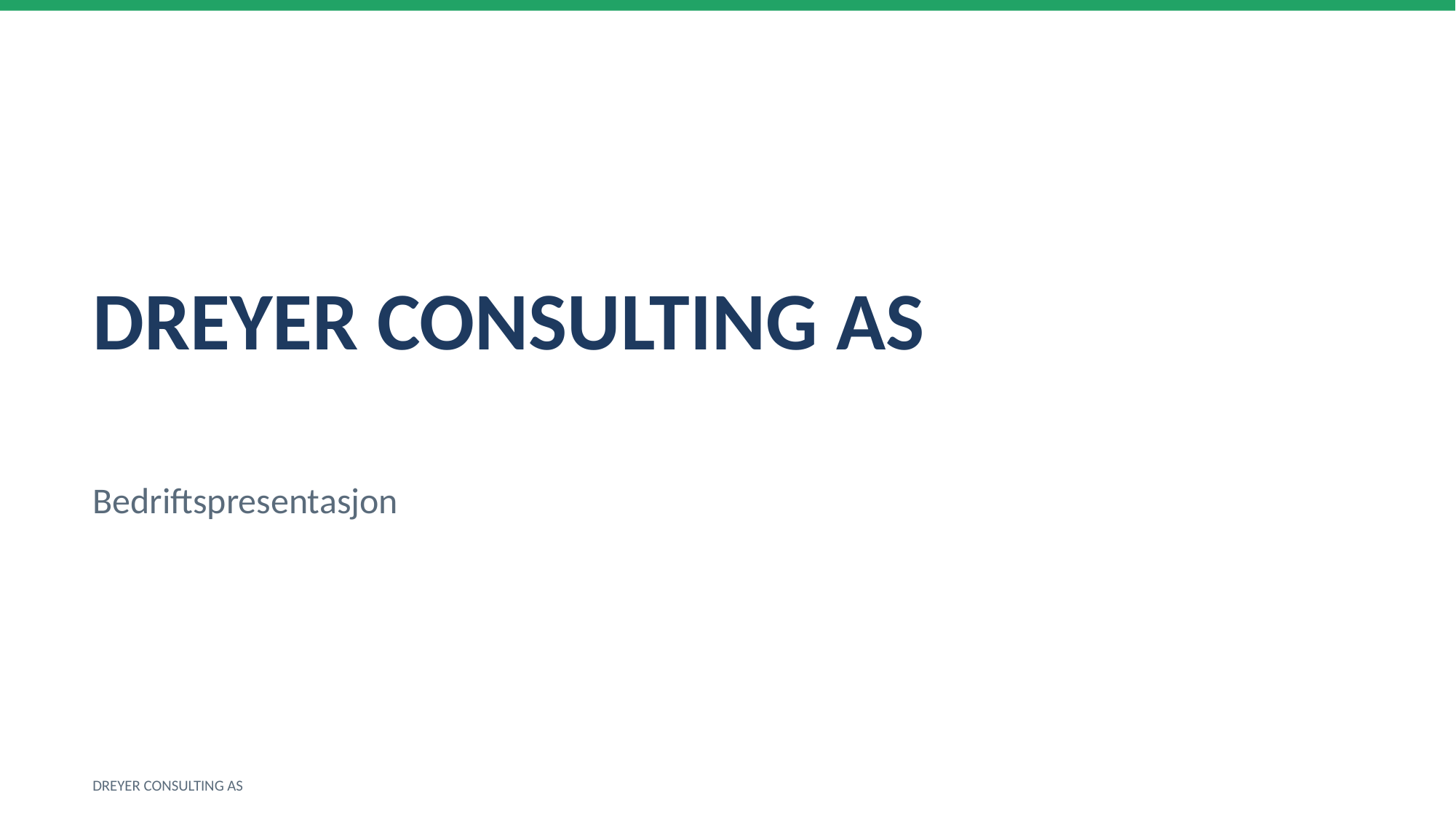

DREYER CONSULTING AS
Bedriftspresentasjon
DREYER CONSULTING AS